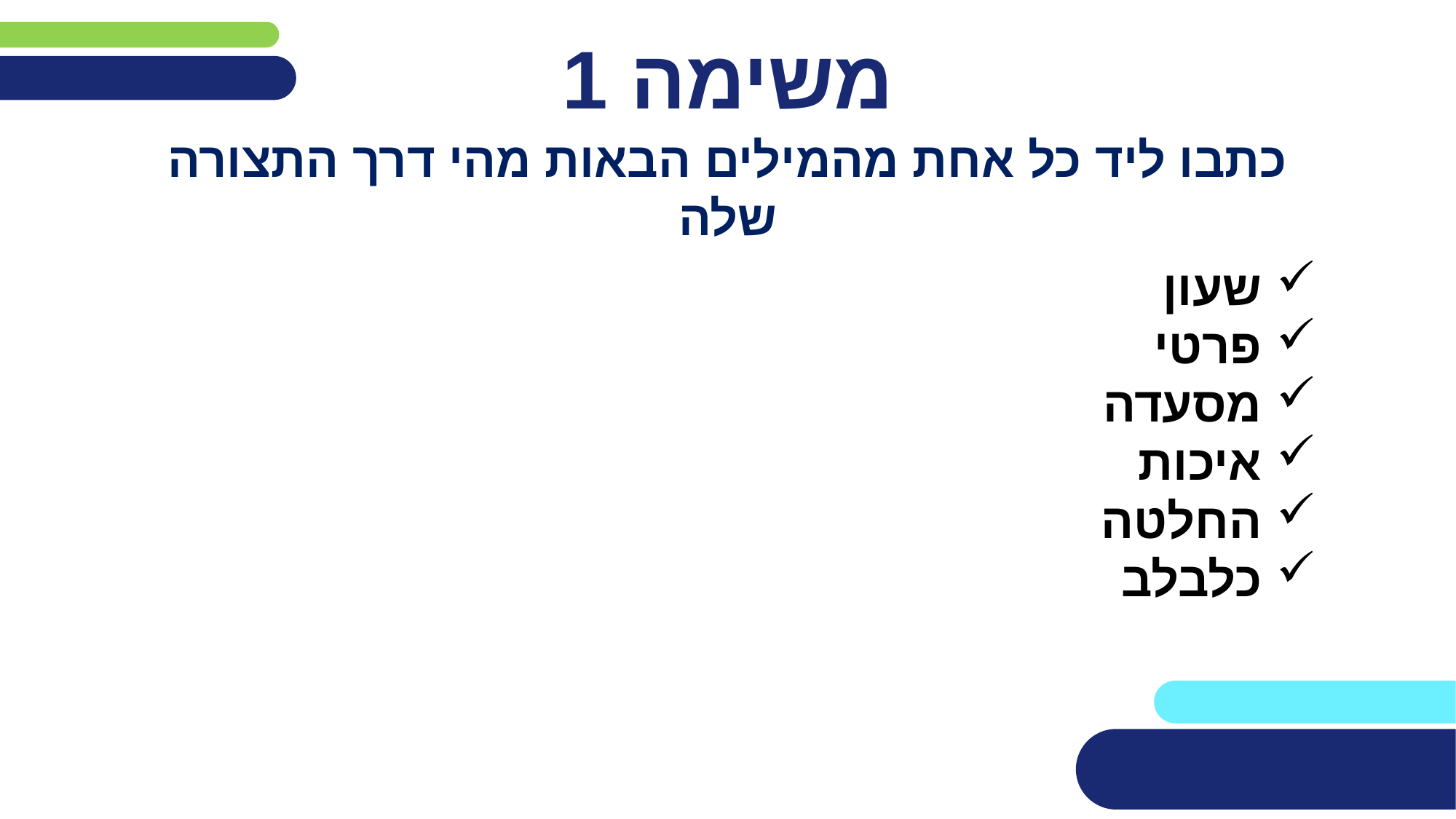

משימה 1
# כתבו ליד כל אחת מהמילים הבאות מהי דרך התצורה שלה
שעון
פרטי
מסעדה
איכות
החלטה
כלבלב